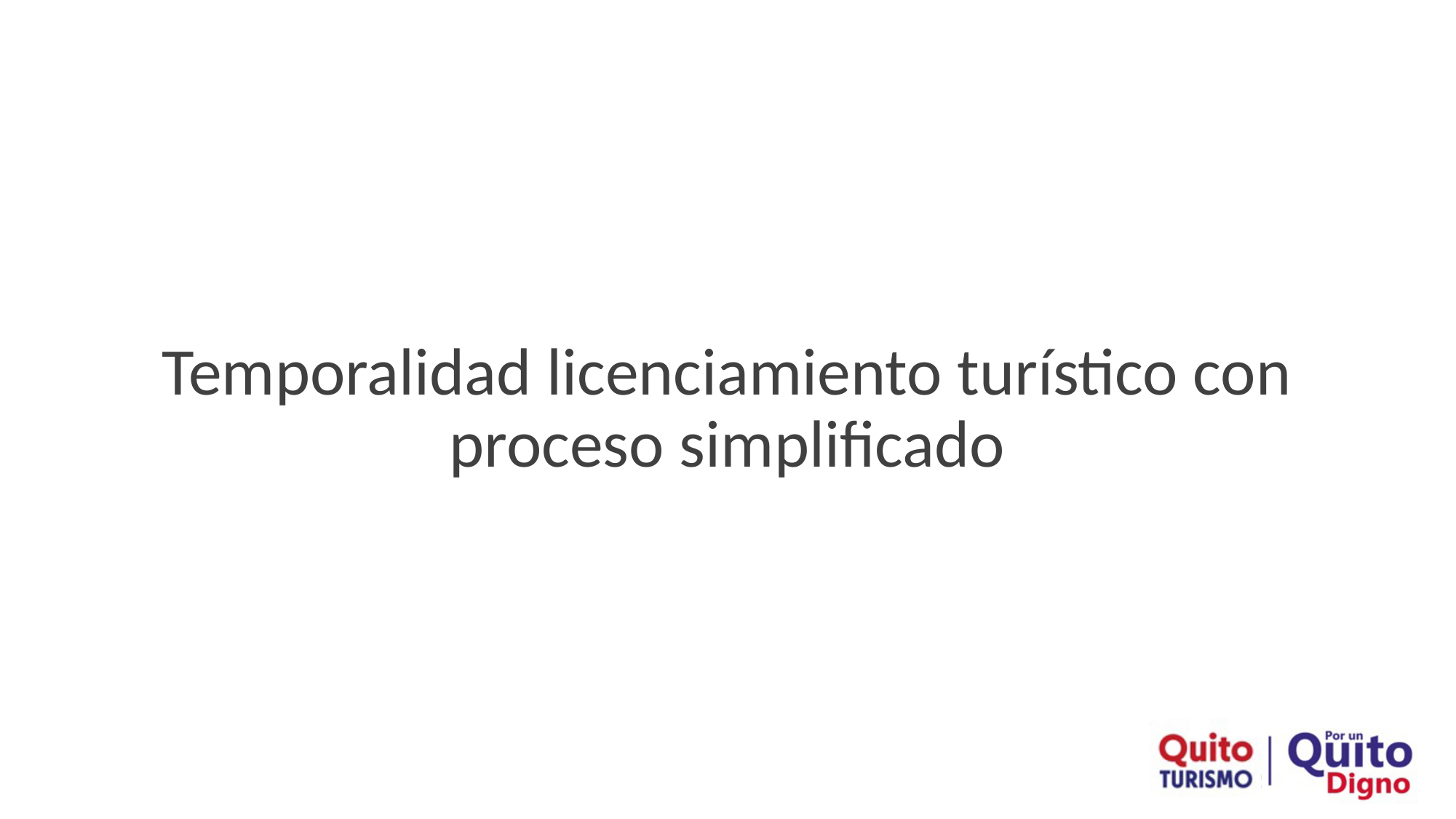

# Temporalidad licenciamiento turístico con proceso simplificado